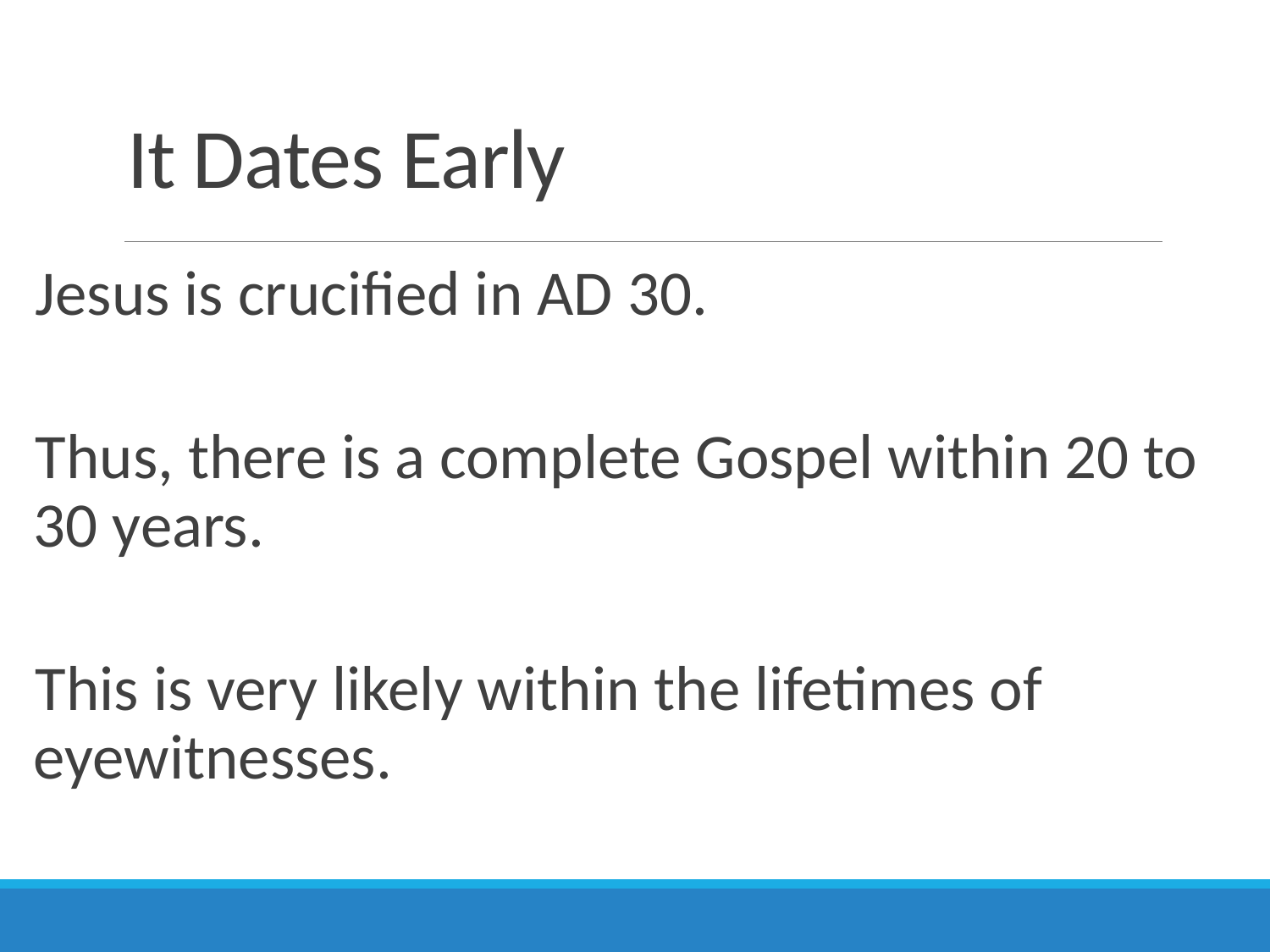

# It Dates Early
Jesus is crucified in AD 30.

Thus, there is a complete Gospel within 20 to 30 years.

This is very likely within the lifetimes of eyewitnesses.